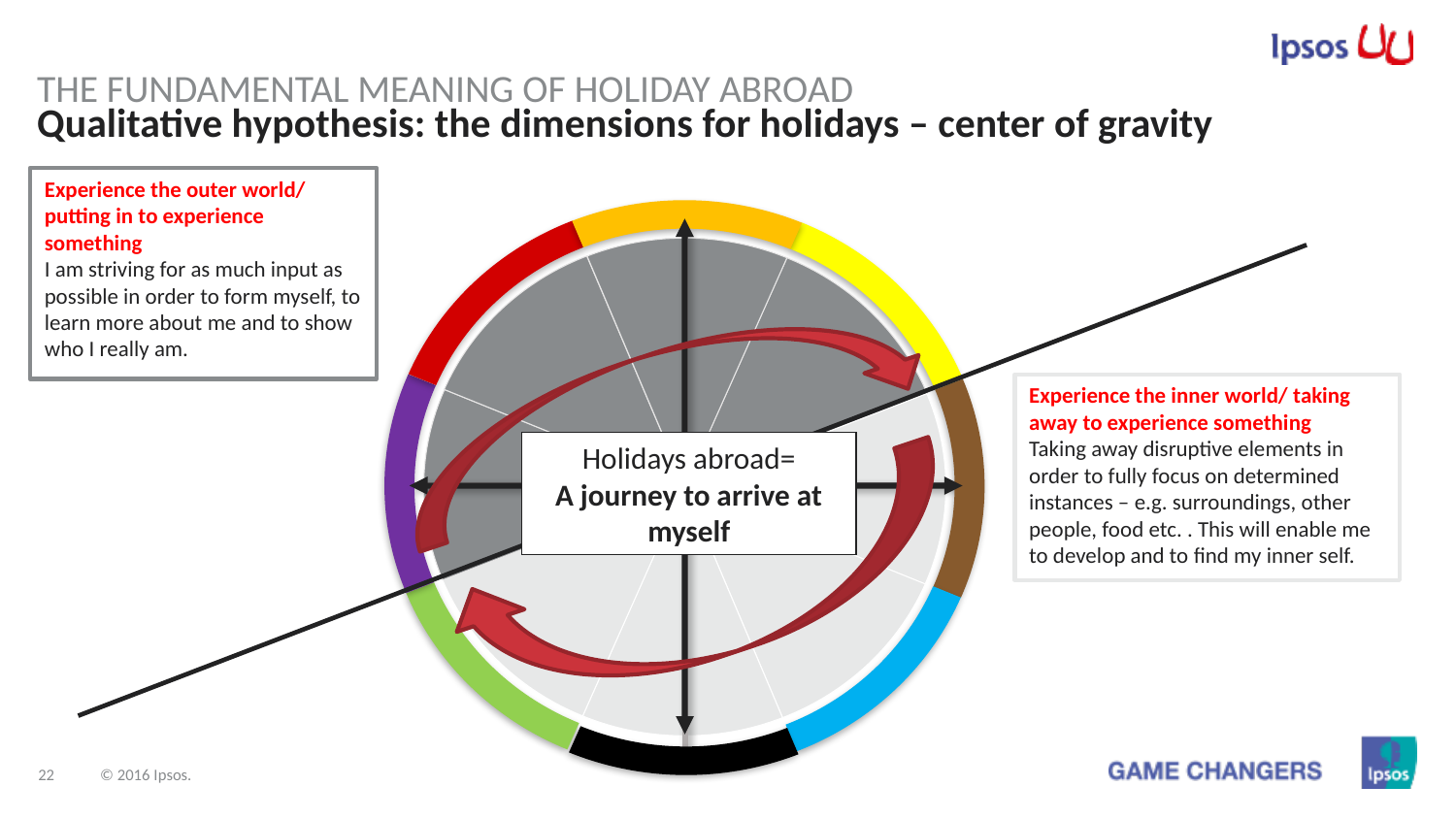

The Fundamental meaning of holiday abroad
# Qualitative hypothesis: the dimensions for holidays – center of gravity
Experience the outer world/ putting in to experience something
I am striving for as much input as possible in order to form myself, to learn more about me and to show who I really am.

Experience the inner world/ taking away to experience something
Taking away disruptive elements in order to fully focus on determined instances – e.g. surroundings, other people, food etc. . This will enable me to develop and to find my inner self.
Holidays abroad=
A journey to arrive at myself